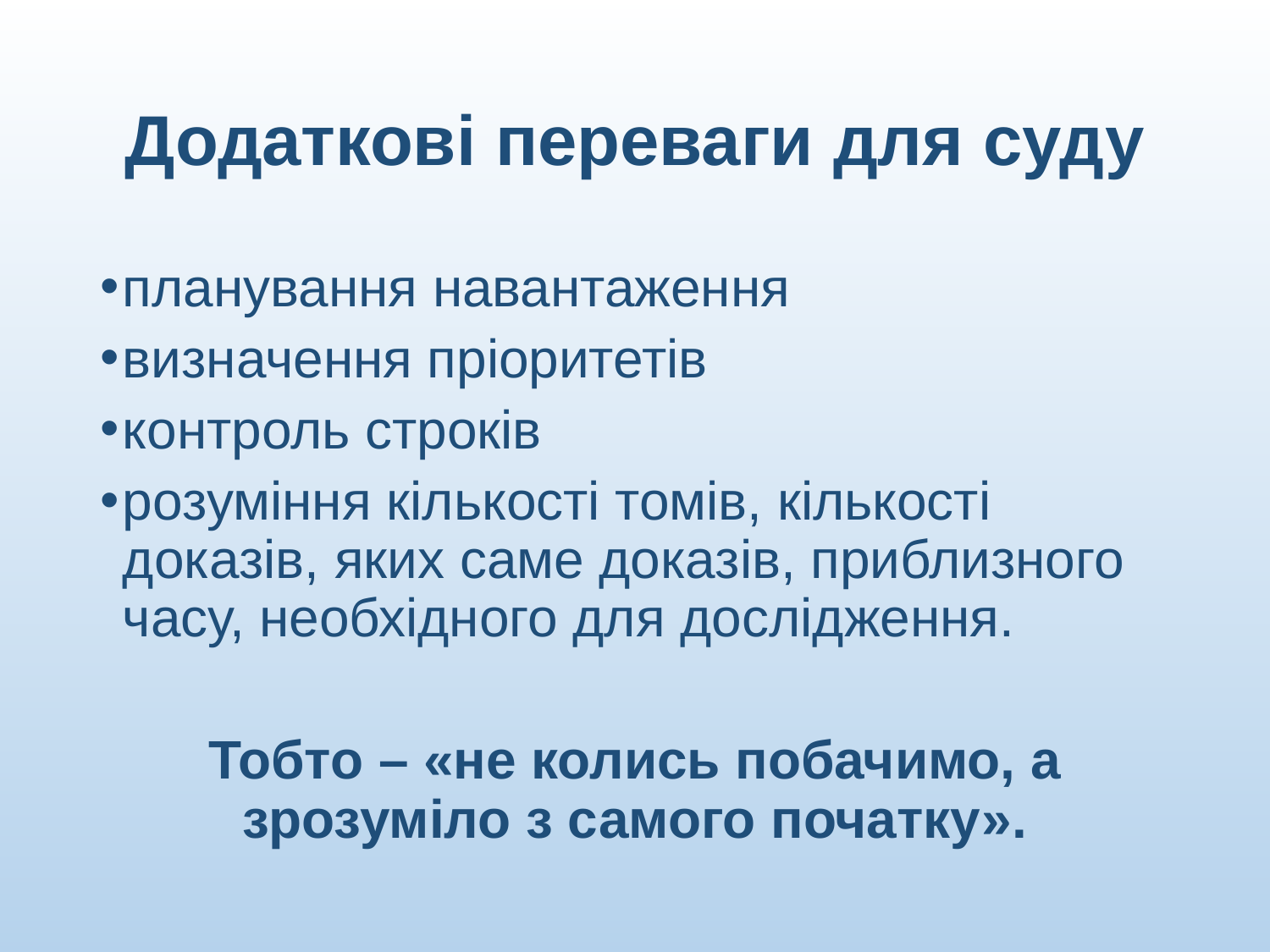

# Додаткові переваги для суду
планування навантаження
визначення пріоритетів
контроль строків
розуміння кількості томів, кількості доказів, яких саме доказів, приблизного часу, необхідного для дослідження.

Тобто – «не колись побачимо, а зрозуміло з самого початку».